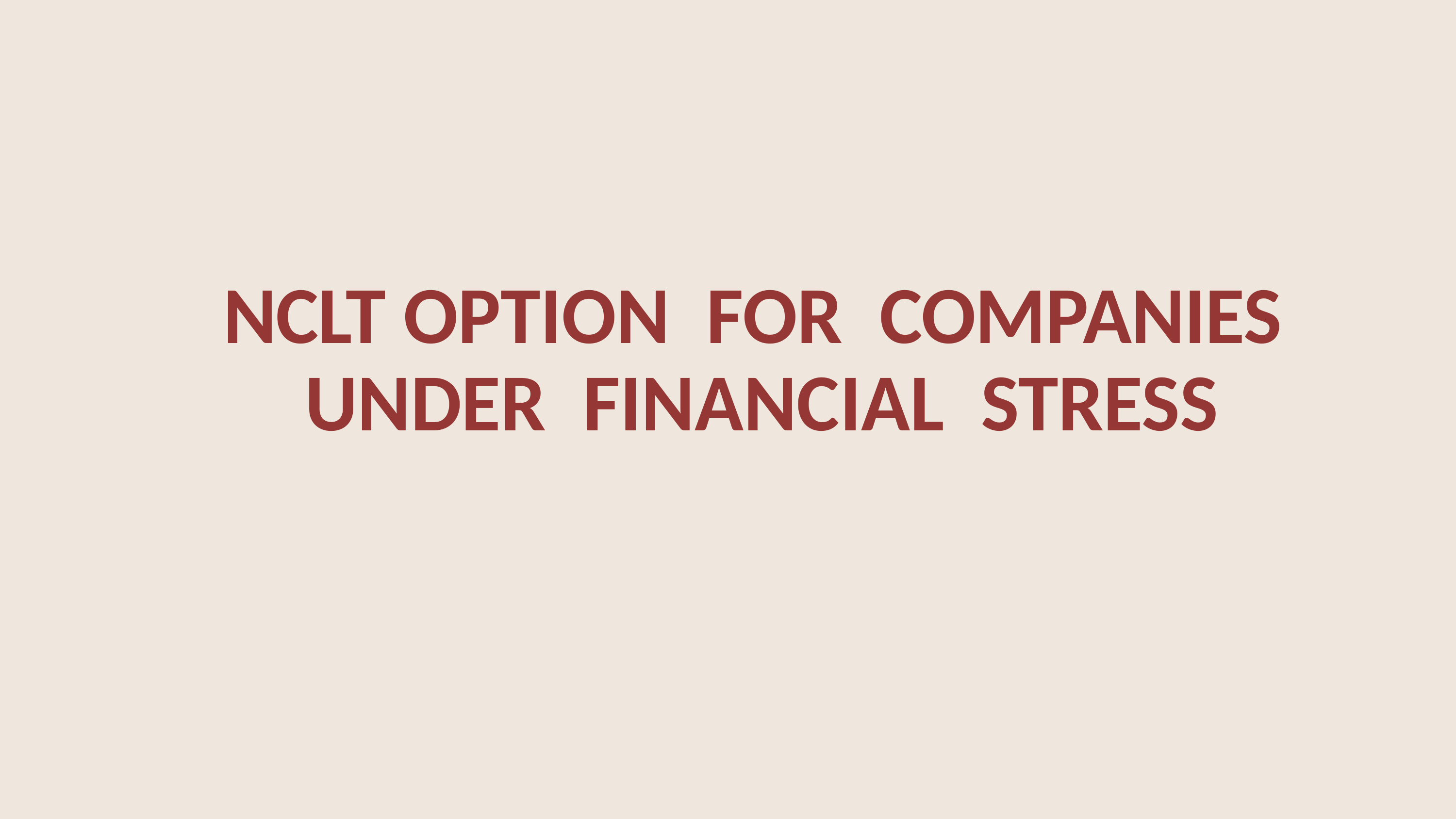

NCLT OPTION  FOR  COMPANIES  UNDER  FINANCIAL  STRESS